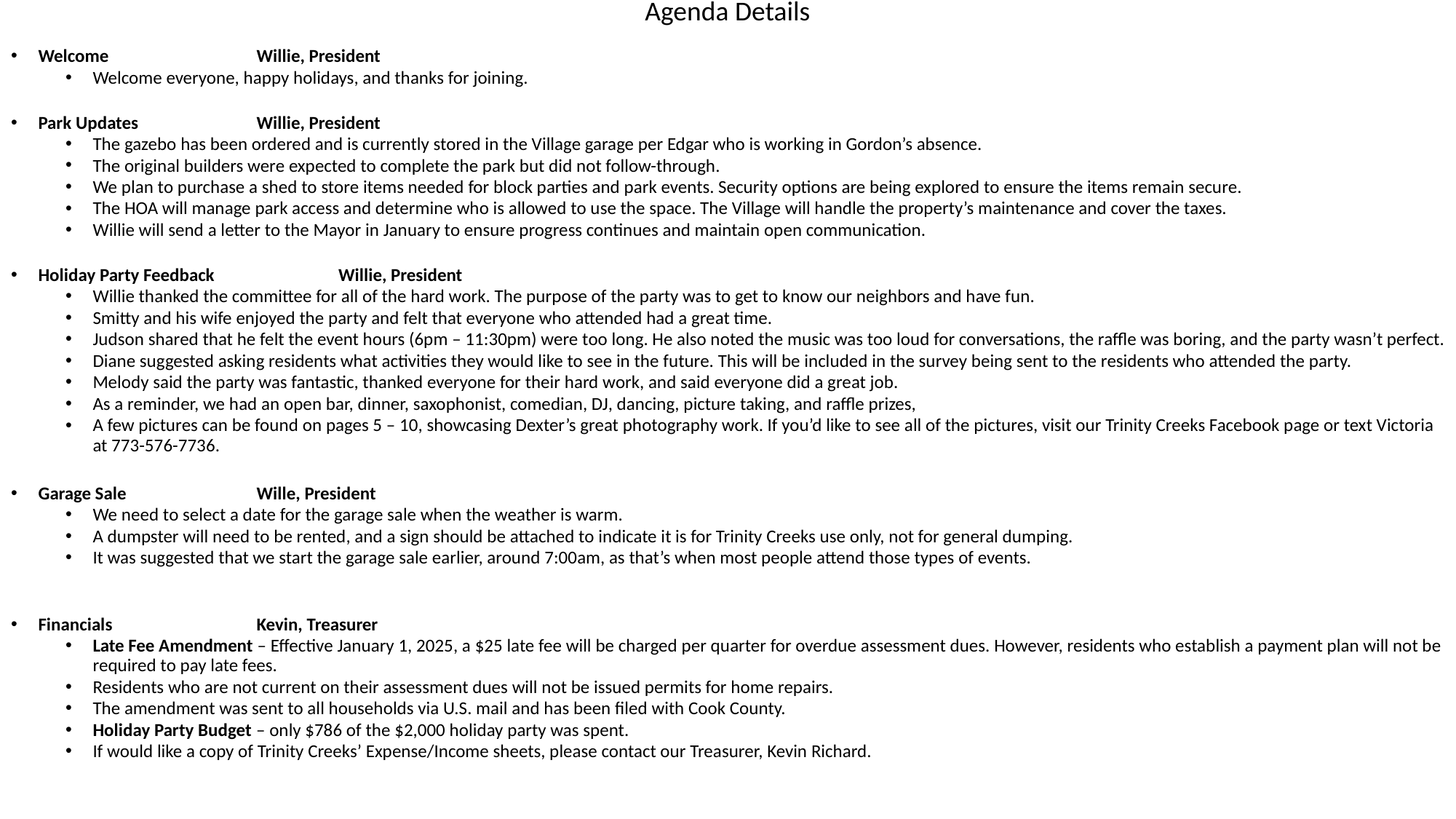

# Agenda Details
Welcome						Willie, President
Welcome everyone, happy holidays, and thanks for joining.

Park Updates					Willie, President
The gazebo has been ordered and is currently stored in the Village garage per Edgar who is working in Gordon’s absence.
The original builders were expected to complete the park but did not follow-through.
We plan to purchase a shed to store items needed for block parties and park events. Security options are being explored to ensure the items remain secure.
The HOA will manage park access and determine who is allowed to use the space. The Village will handle the property’s maintenance and cover the taxes.
Willie will send a letter to the Mayor in January to ensure progress continues and maintain open communication.

Holiday Party Feedback					Willie, President
Willie thanked the committee for all of the hard work. The purpose of the party was to get to know our neighbors and have fun.
Smitty and his wife enjoyed the party and felt that everyone who attended had a great time.
Judson shared that he felt the event hours (6pm – 11:30pm) were too long. He also noted the music was too loud for conversations, the raffle was boring, and the party wasn’t perfect.
Diane suggested asking residents what activities they would like to see in the future. This will be included in the survey being sent to the residents who attended the party.
Melody said the party was fantastic, thanked everyone for their hard work, and said everyone did a great job.
As a reminder, we had an open bar, dinner, saxophonist, comedian, DJ, dancing, picture taking, and raffle prizes,
A few pictures can be found on pages 5 – 10, showcasing Dexter’s great photography work. If you’d like to see all of the pictures, visit our Trinity Creeks Facebook page or text Victoria at 773-576-7736.

Garage Sale					Wille, President
We need to select a date for the garage sale when the weather is warm.
A dumpster will need to be rented, and a sign should be attached to indicate it is for Trinity Creeks use only, not for general dumping.
It was suggested that we start the garage sale earlier, around 7:00am, as that’s when most people attend those types of events.

Financials						Kevin, Treasurer
Late Fee Amendment – Effective January 1, 2025, a $25 late fee will be charged per quarter for overdue assessment dues. However, residents who establish a payment plan will not be required to pay late fees.
Residents who are not current on their assessment dues will not be issued permits for home repairs.
The amendment was sent to all households via U.S. mail and has been filed with Cook County.
Holiday Party Budget – only $786 of the $2,000 holiday party was spent.
If would like a copy of Trinity Creeks’ Expense/Income sheets, please contact our Treasurer, Kevin Richard.